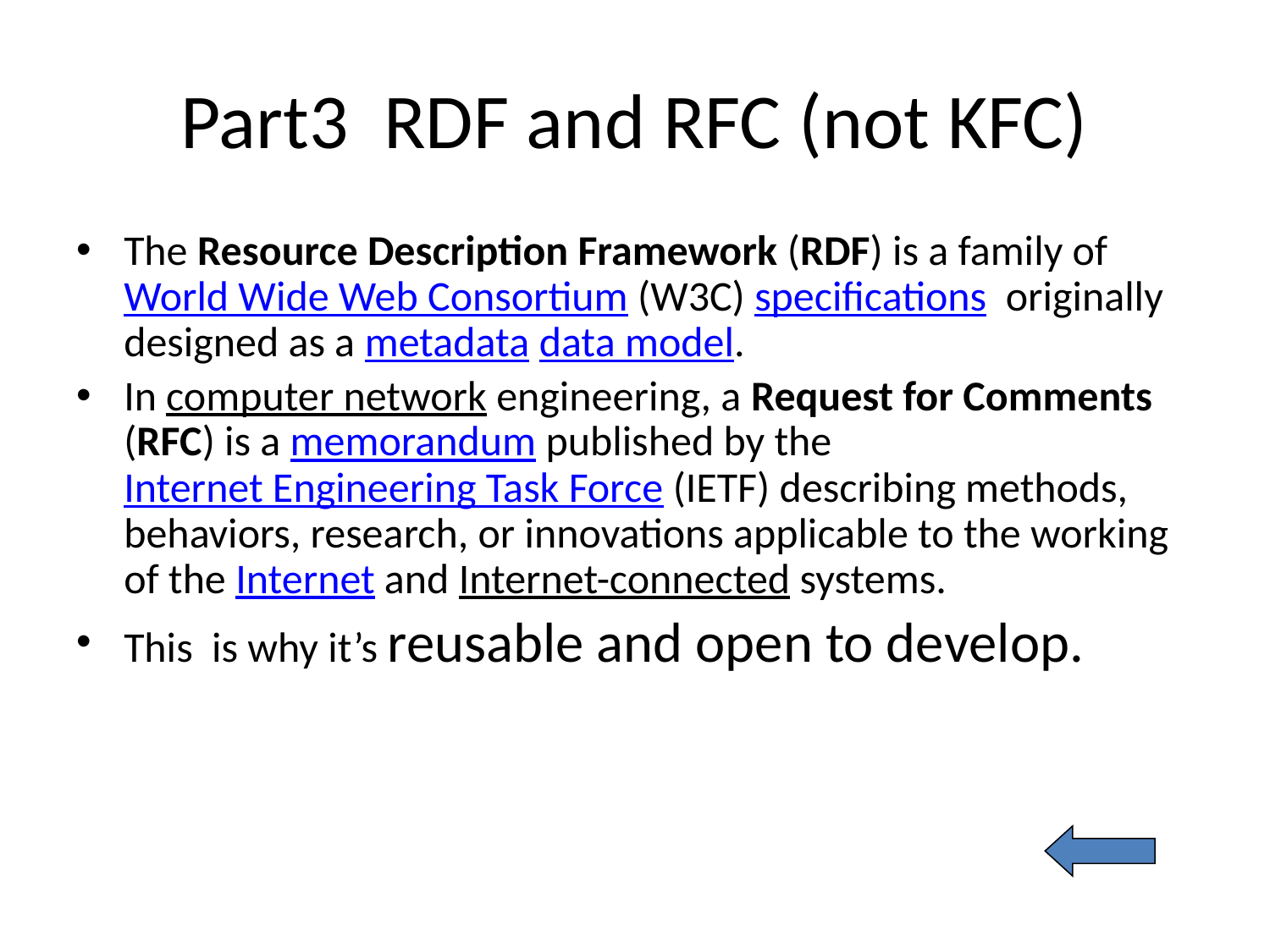

# Part3  RDF and RFC (not KFC)
The Resource Description Framework (RDF) is a family of World Wide Web Consortium (W3C) specifications  originally designed as a metadata data model.
In computer network engineering, a Request for Comments (RFC) is a memorandum published by the Internet Engineering Task Force (IETF) describing methods, behaviors, research, or innovations applicable to the working of the Internet and Internet-connected systems.
This  is why it’s reusable and open to develop.